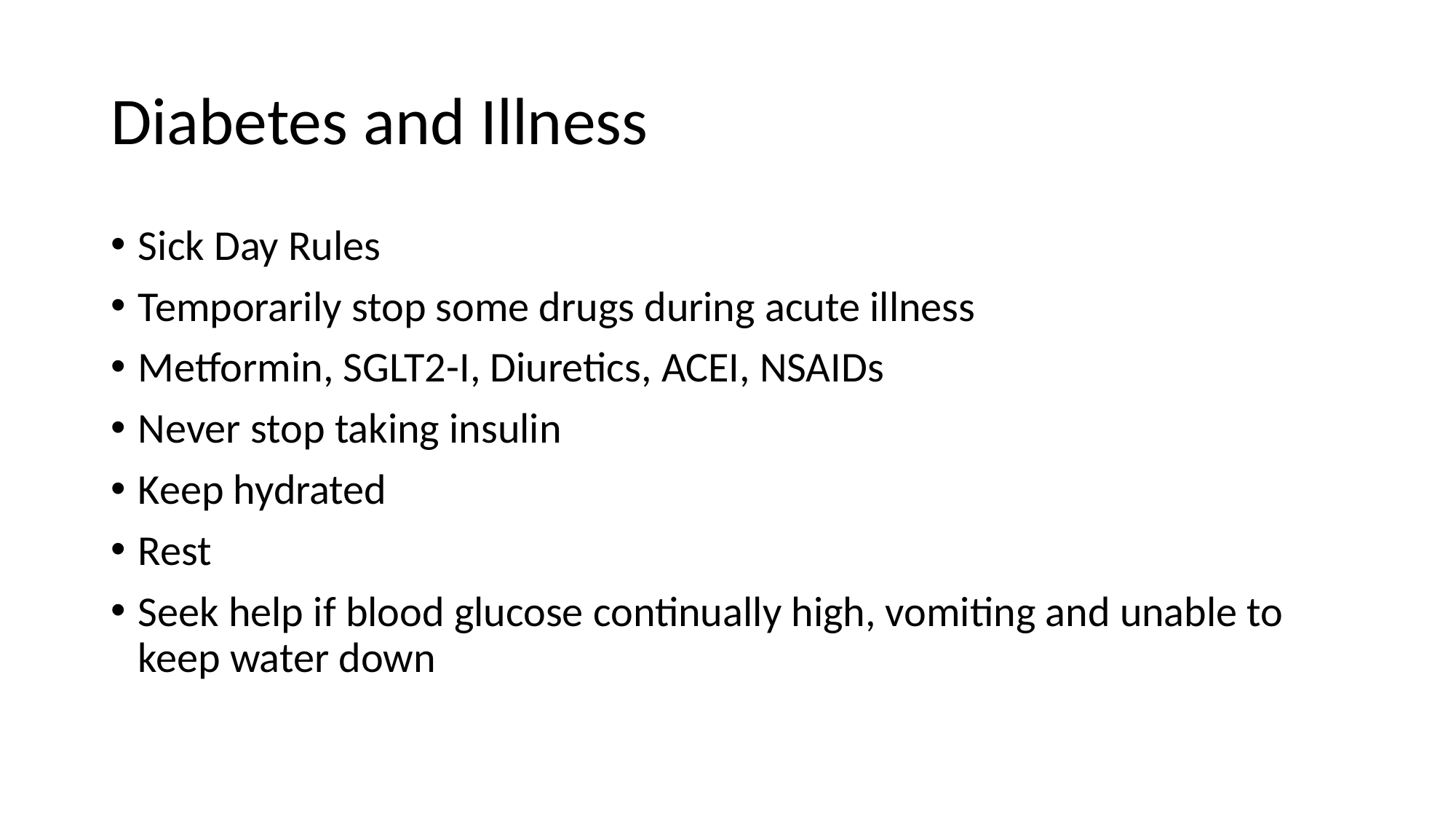

# Diabetes and Illness
Sick Day Rules
Temporarily stop some drugs during acute illness
Metformin, SGLT2-I, Diuretics, ACEI, NSAIDs
Never stop taking insulin
Keep hydrated
Rest
Seek help if blood glucose continually high, vomiting and unable to keep water down